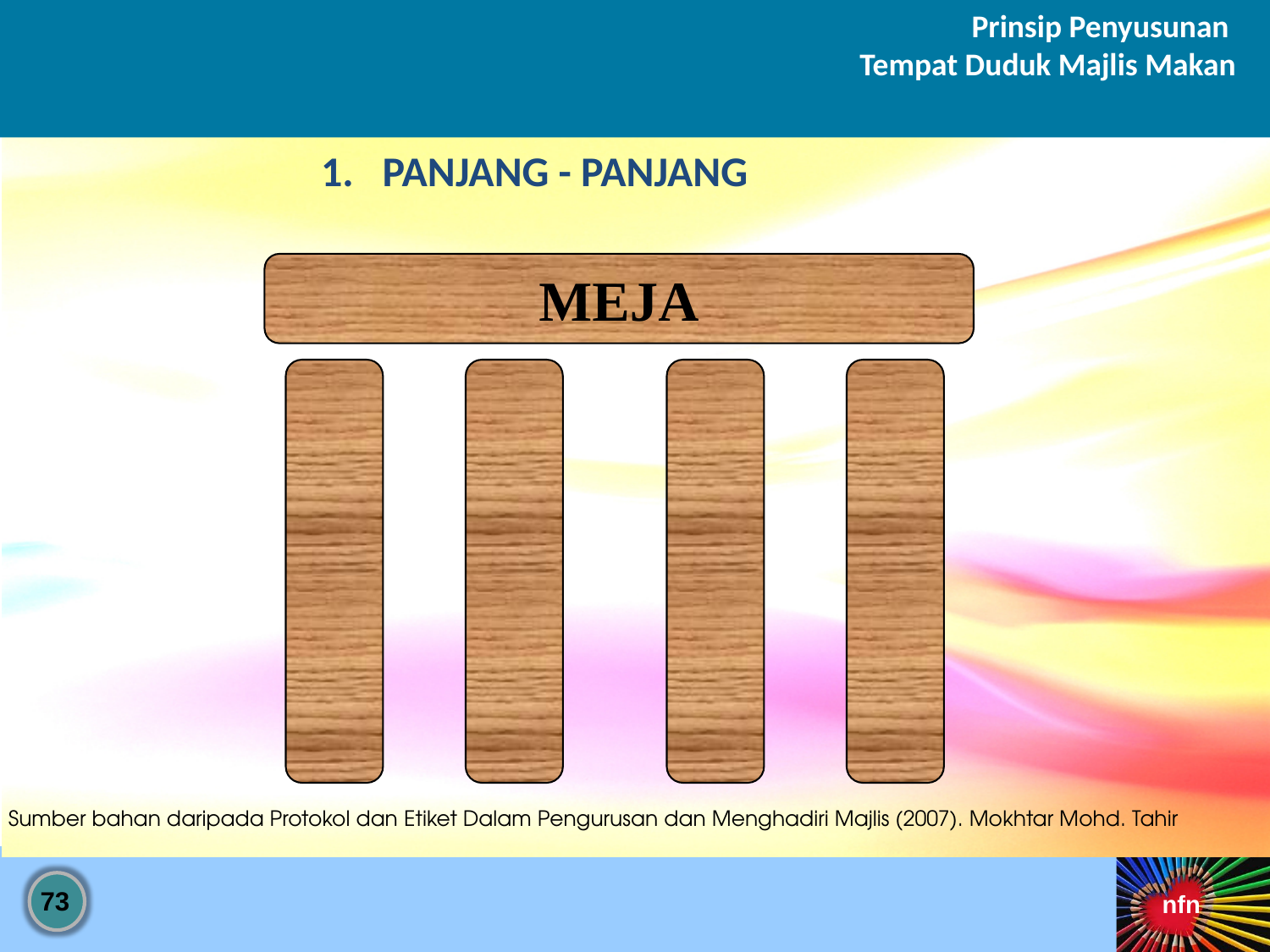

Prinsip Penyusunan
Tempat Duduk Majlis Makan

1.   PANJANG - PANJANG
MEJA

 Sumber bahan daripada Protokol dan Etiket Dalam Pengurusan dan Menghadiri Majlis (2007). Mokhtar Mohd. Tahir